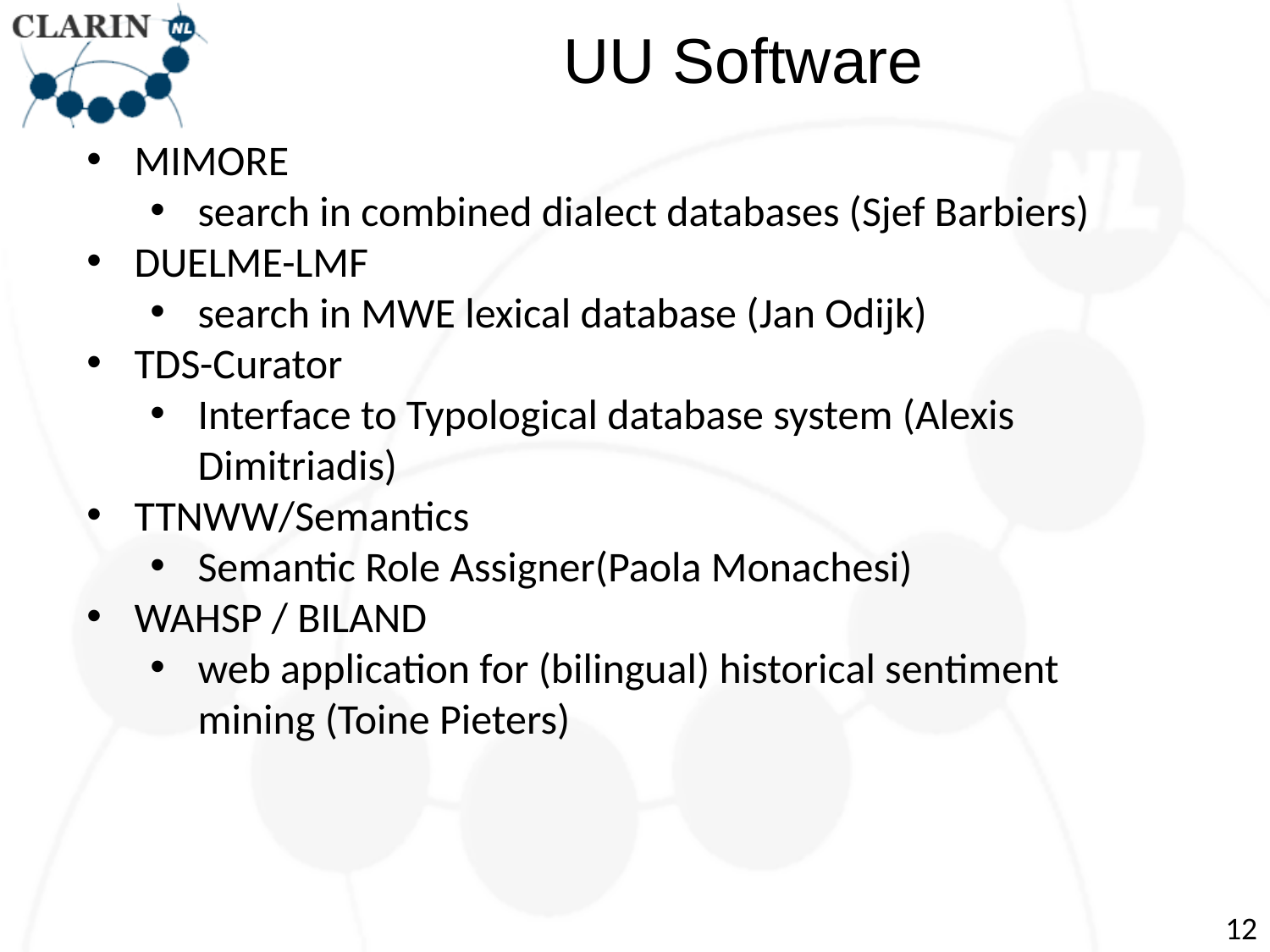

# UU Software
MIMORE
search in combined dialect databases (Sjef Barbiers)
DUELME-LMF
search in MWE lexical database (Jan Odijk)
TDS-Curator
Interface to Typological database system (Alexis Dimitriadis)
TTNWW/Semantics
Semantic Role Assigner(Paola Monachesi)
WAHSP / BILAND
web application for (bilingual) historical sentiment mining (Toine Pieters)

12